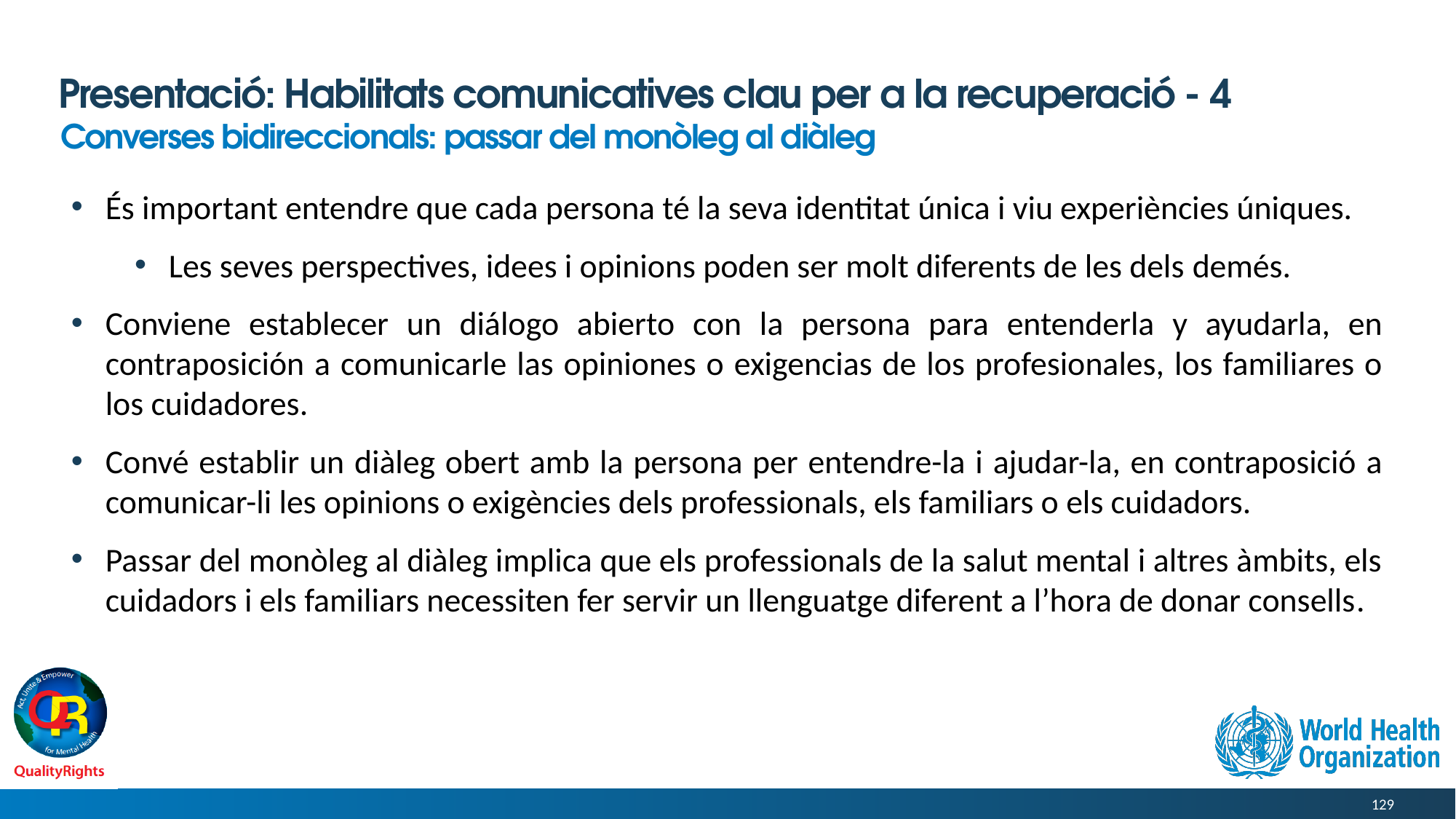

# Presentació: Habilitats comunicatives clau per a la recuperació - 4
Converses bidireccionals: passar del monòleg al diàleg
És important entendre que cada persona té la seva identitat única i viu experiències úniques.
Les seves perspectives, idees i opinions poden ser molt diferents de les dels demés.
Conviene establecer un diálogo abierto con la persona para entenderla y ayudarla, en contraposición a comunicarle las opiniones o exigencias de los profesionales, los familiares o los cuidadores.
Convé establir un diàleg obert amb la persona per entendre-la i ajudar-la, en contraposició a comunicar-li les opinions o exigències dels professionals, els familiars o els cuidadors.
Passar del monòleg al diàleg implica que els professionals de la salut mental i altres àmbits, els cuidadors i els familiars necessiten fer servir un llenguatge diferent a l’hora de donar consells.